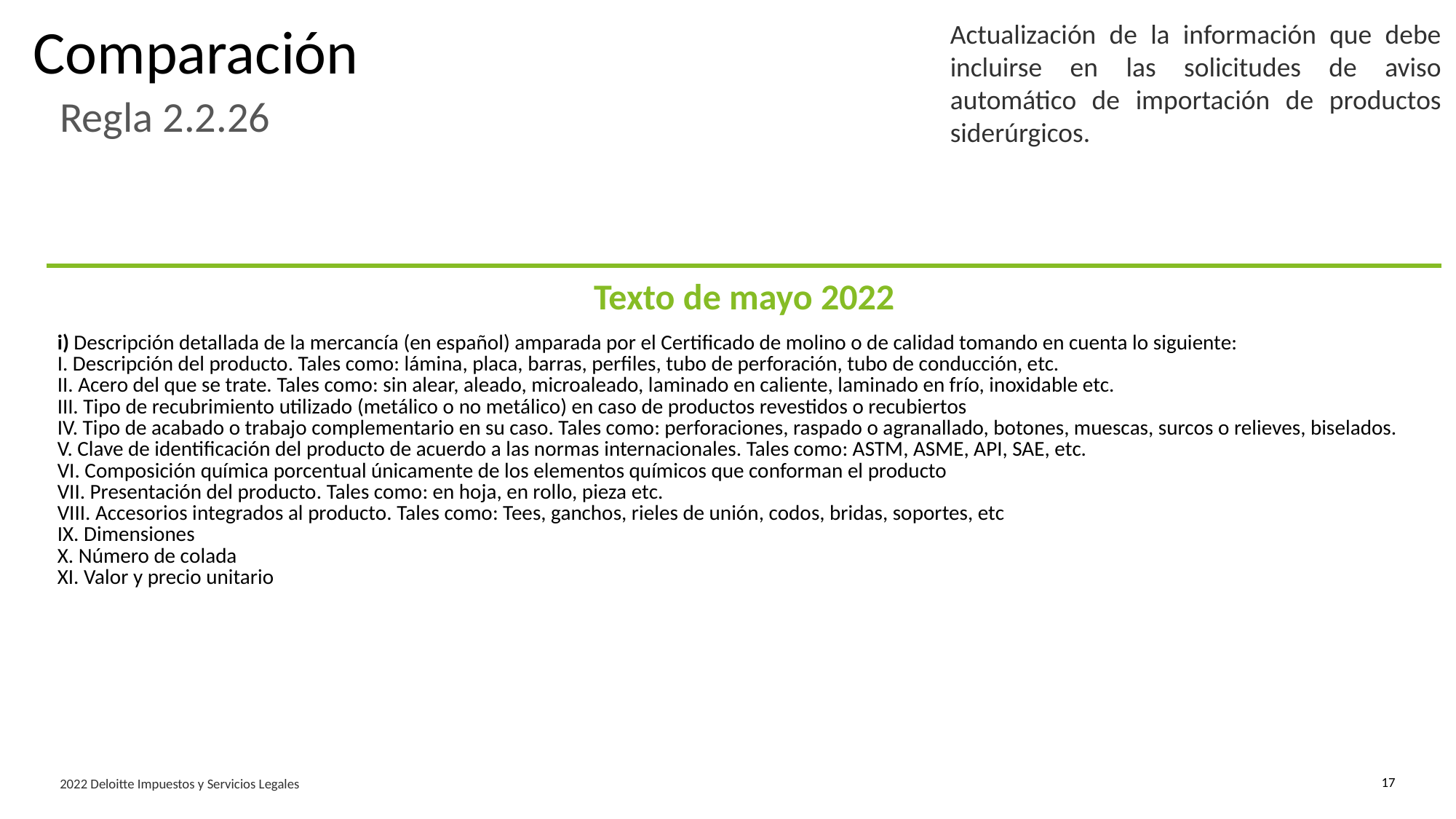

# Comparación
Actualización de la información que debe incluirse en las solicitudes de aviso automático de importación de productos siderúrgicos.
Regla 2.2.26
| Texto de mayo 2022 i) Descripción detallada de la mercancía (en español) amparada por el Certificado de molino o de calidad tomando en cuenta lo siguiente: I. Descripción del producto. Tales como: lámina, placa, barras, perfiles, tubo de perforación, tubo de conducción, etc. II. Acero del que se trate. Tales como: sin alear, aleado, microaleado, laminado en caliente, laminado en frío, inoxidable etc. III. Tipo de recubrimiento utilizado (metálico o no metálico) en caso de productos revestidos o recubiertos IV. Tipo de acabado o trabajo complementario en su caso. Tales como: perforaciones, raspado o agranallado, botones, muescas, surcos o relieves, biselados. V. Clave de identificación del producto de acuerdo a las normas internacionales. Tales como: ASTM, ASME, API, SAE, etc. VI. Composición química porcentual únicamente de los elementos químicos que conforman el producto VII. Presentación del producto. Tales como: en hoja, en rollo, pieza etc. VIII. Accesorios integrados al producto. Tales como: Tees, ganchos, rieles de unión, codos, bridas, soportes, etc IX. Dimensiones X. Número de colada XI. Valor y precio unitario |
| --- |

2022 Deloitte Impuestos y Servicios Legales